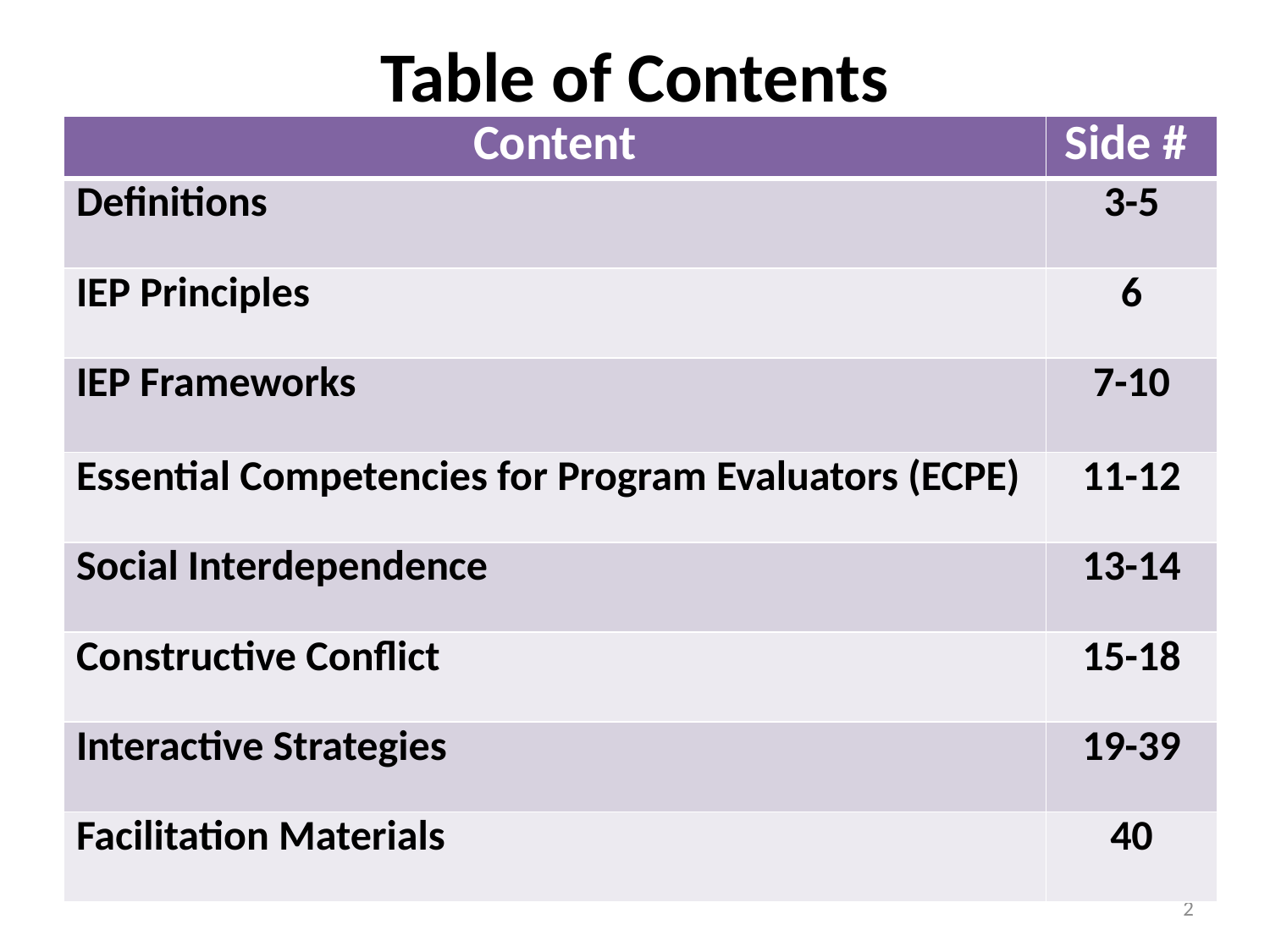

# Table of Contents
| Content | Side # |
| --- | --- |
| Definitions | 3-5 |
| IEP Principles | 6 |
| IEP Frameworks | 7-10 |
| Essential Competencies for Program Evaluators (ECPE) | 11-12 |
| Social Interdependence | 13-14 |
| Constructive Conflict | 15-18 |
| Interactive Strategies | 19-39 |
| Facilitation Materials | 40 |
2